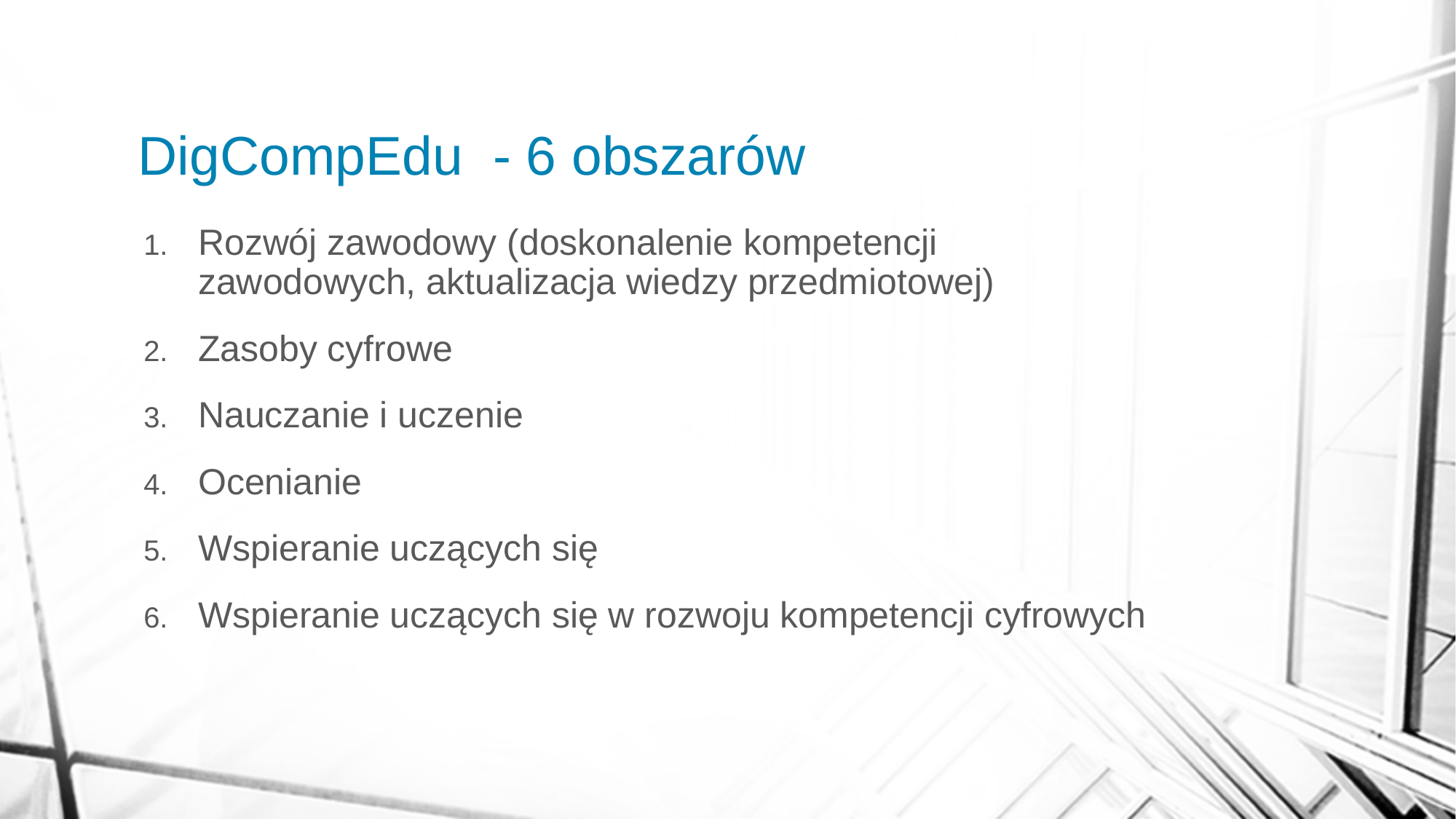

# DigCompEdu  - 6 obszarów
Rozwój zawodowy (doskonalenie kompetencji zawodowych, aktualizacja wiedzy przedmiotowej)
Zasoby cyfrowe
Nauczanie i uczenie
Ocenianie
Wspieranie uczących się
Wspieranie uczących się w rozwoju kompetencji cyfrowych